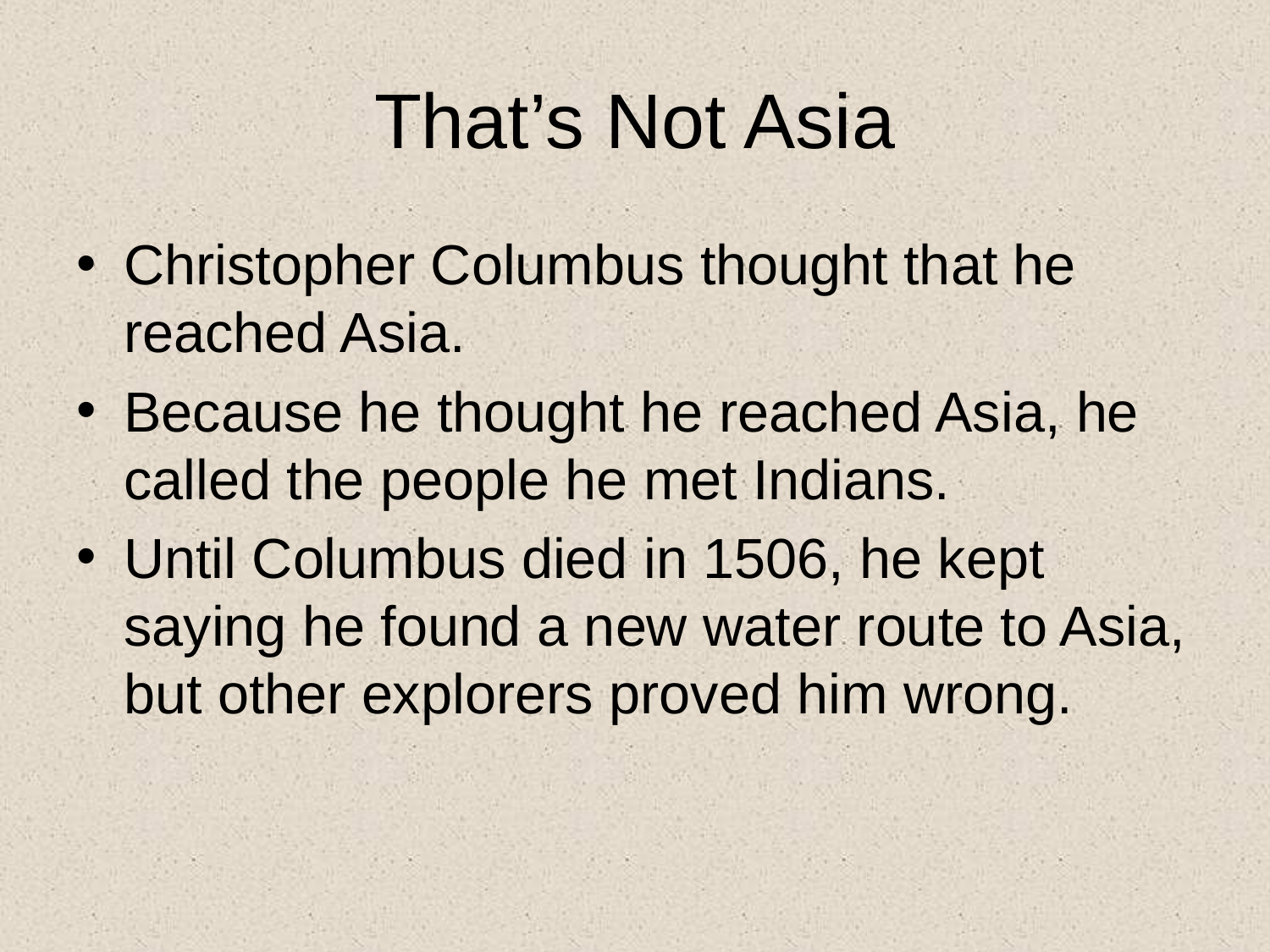

# That’s Not Asia
Christopher Columbus thought that he reached Asia.
Because he thought he reached Asia, he called the people he met Indians.
Until Columbus died in 1506, he kept saying he found a new water route to Asia, but other explorers proved him wrong.